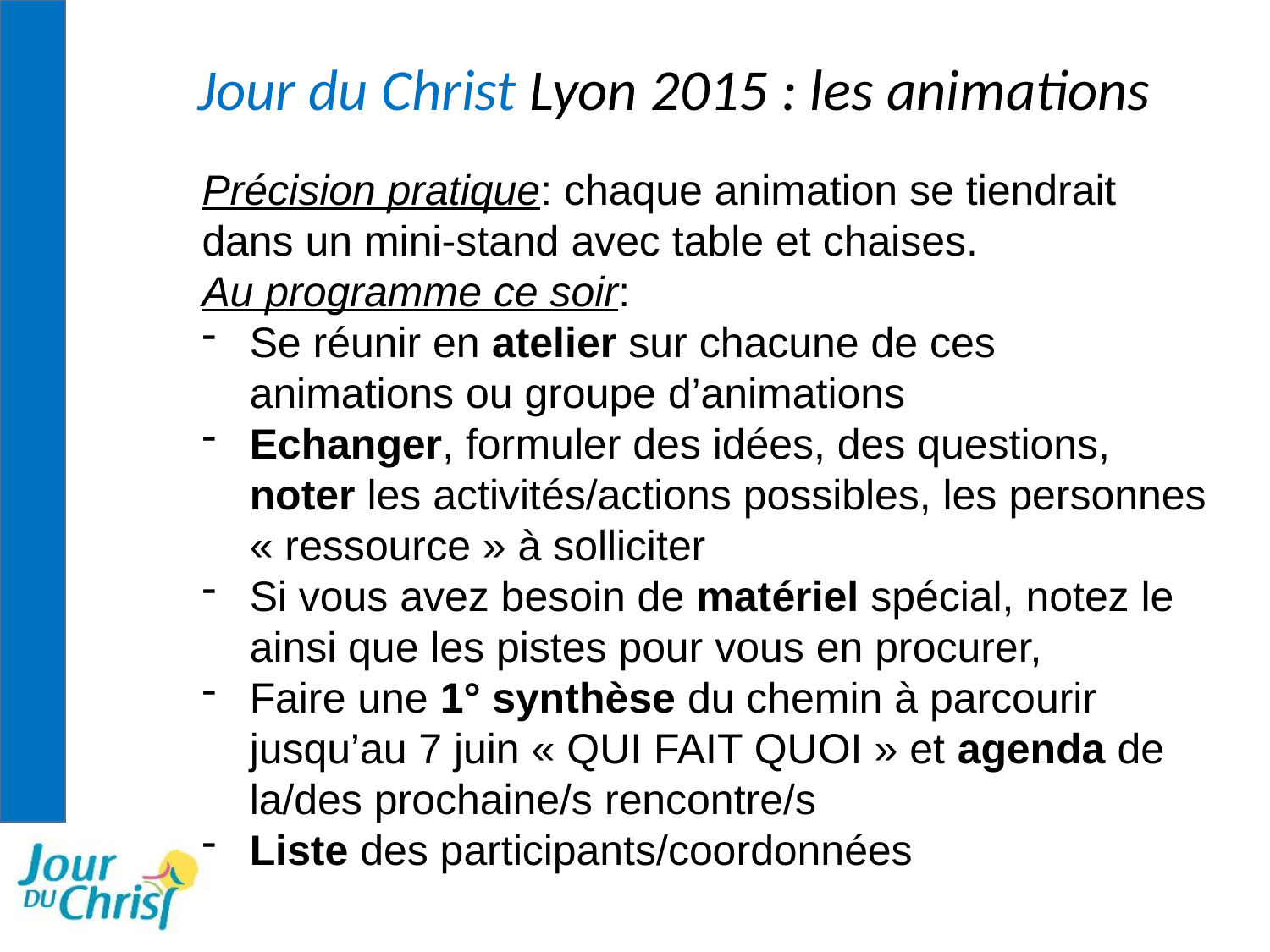

# Jour du Christ Lyon 2015 : les animations
Précision pratique: chaque animation se tiendrait dans un mini-stand avec table et chaises.
Au programme ce soir:
Se réunir en atelier sur chacune de ces animations ou groupe d’animations
Echanger, formuler des idées, des questions, noter les activités/actions possibles, les personnes « ressource » à solliciter
Si vous avez besoin de matériel spécial, notez le ainsi que les pistes pour vous en procurer,
Faire une 1° synthèse du chemin à parcourir jusqu’au 7 juin « QUI FAIT QUOI » et agenda de la/des prochaine/s rencontre/s
Liste des participants/coordonnées